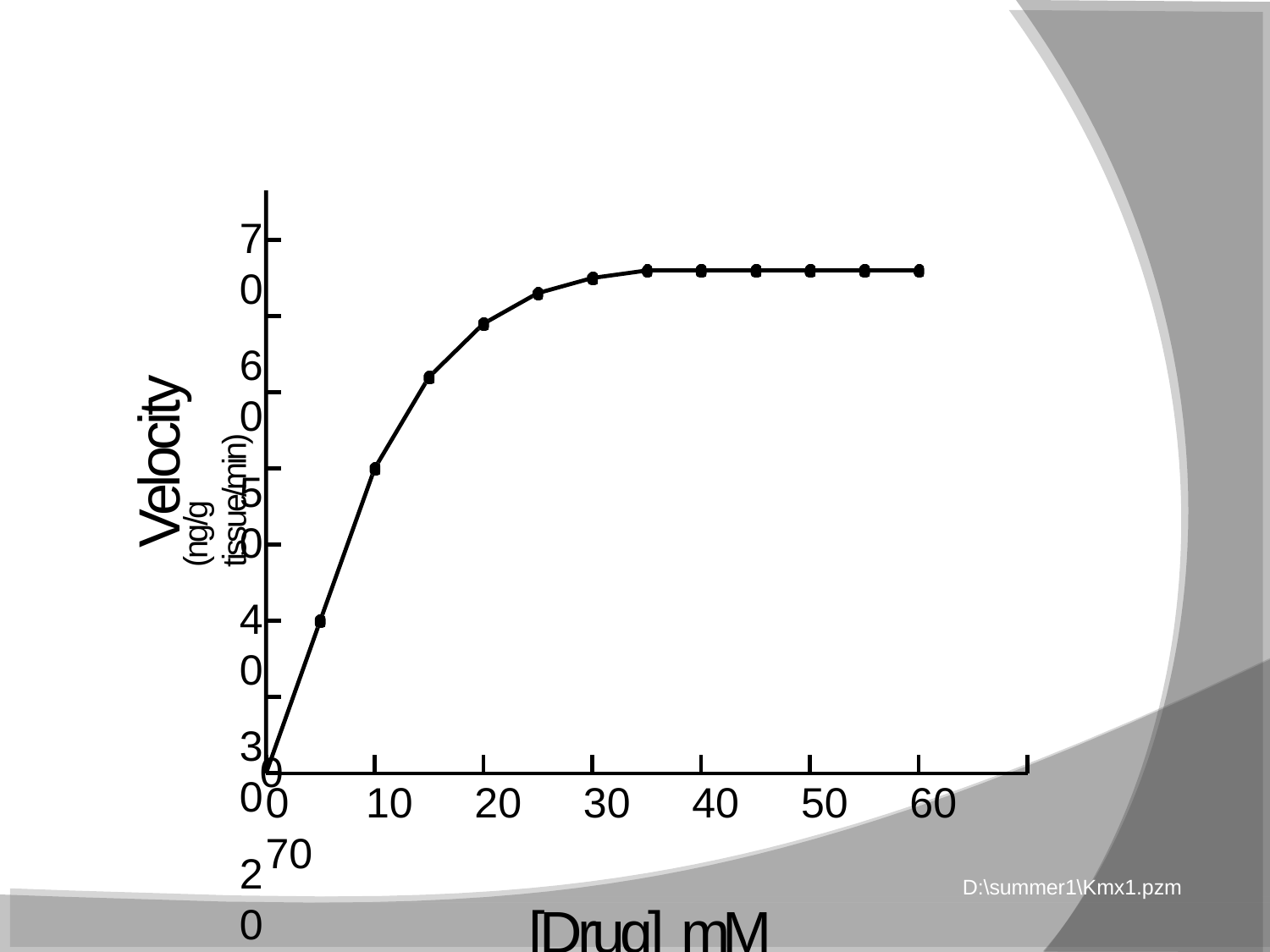

70
60
50
40
30
20
10

(ng/g tissue/min)
Velocity
0
0	10	20	30	40	50	60	70
[Drug] mM
D:\summer1\Kmx1.pzm